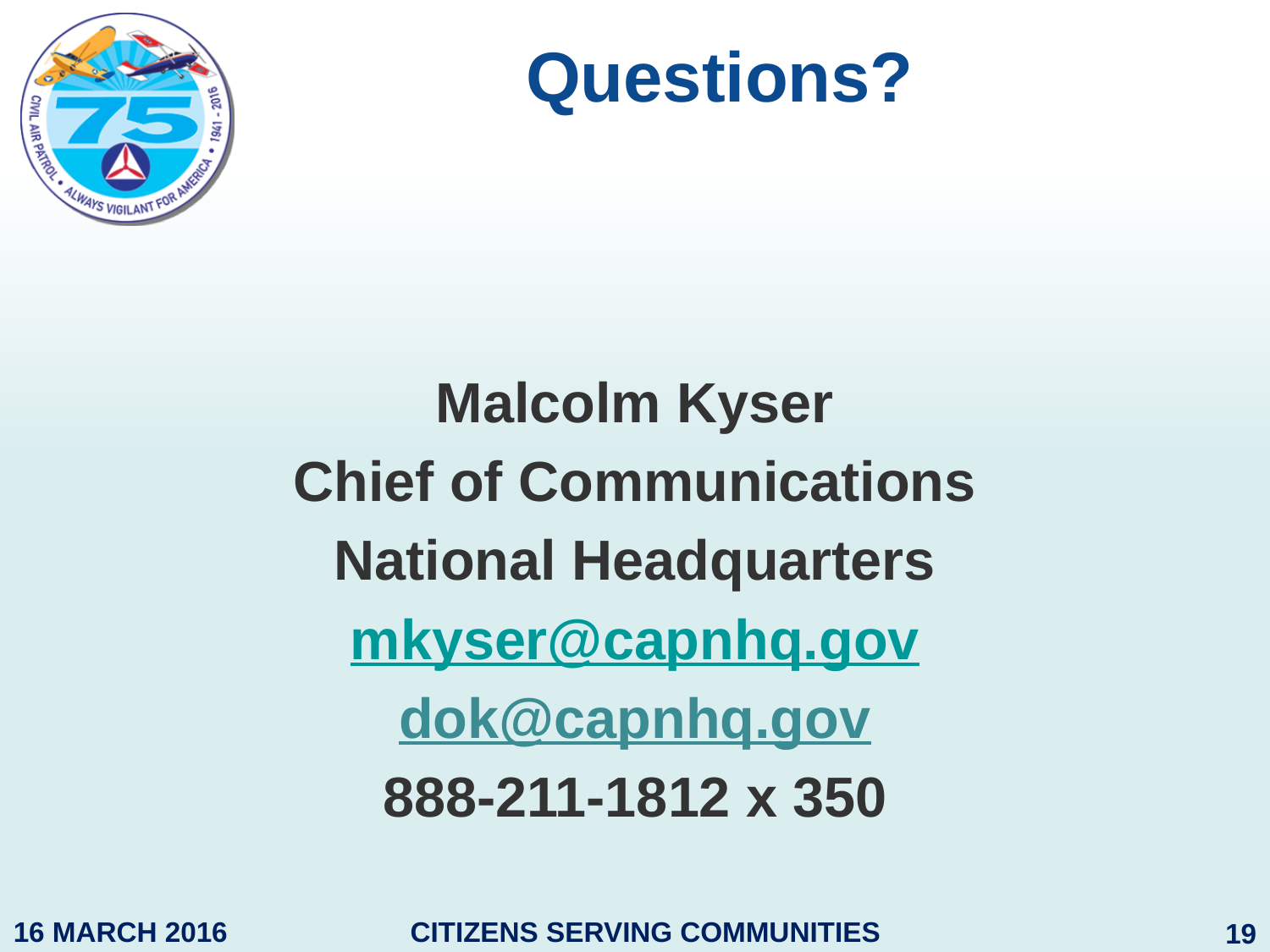

# Questions?
Malcolm Kyser
Chief of Communications
National Headquarters
mkyser@capnhq.gov
dok@capnhq.gov
888-211-1812 x 350